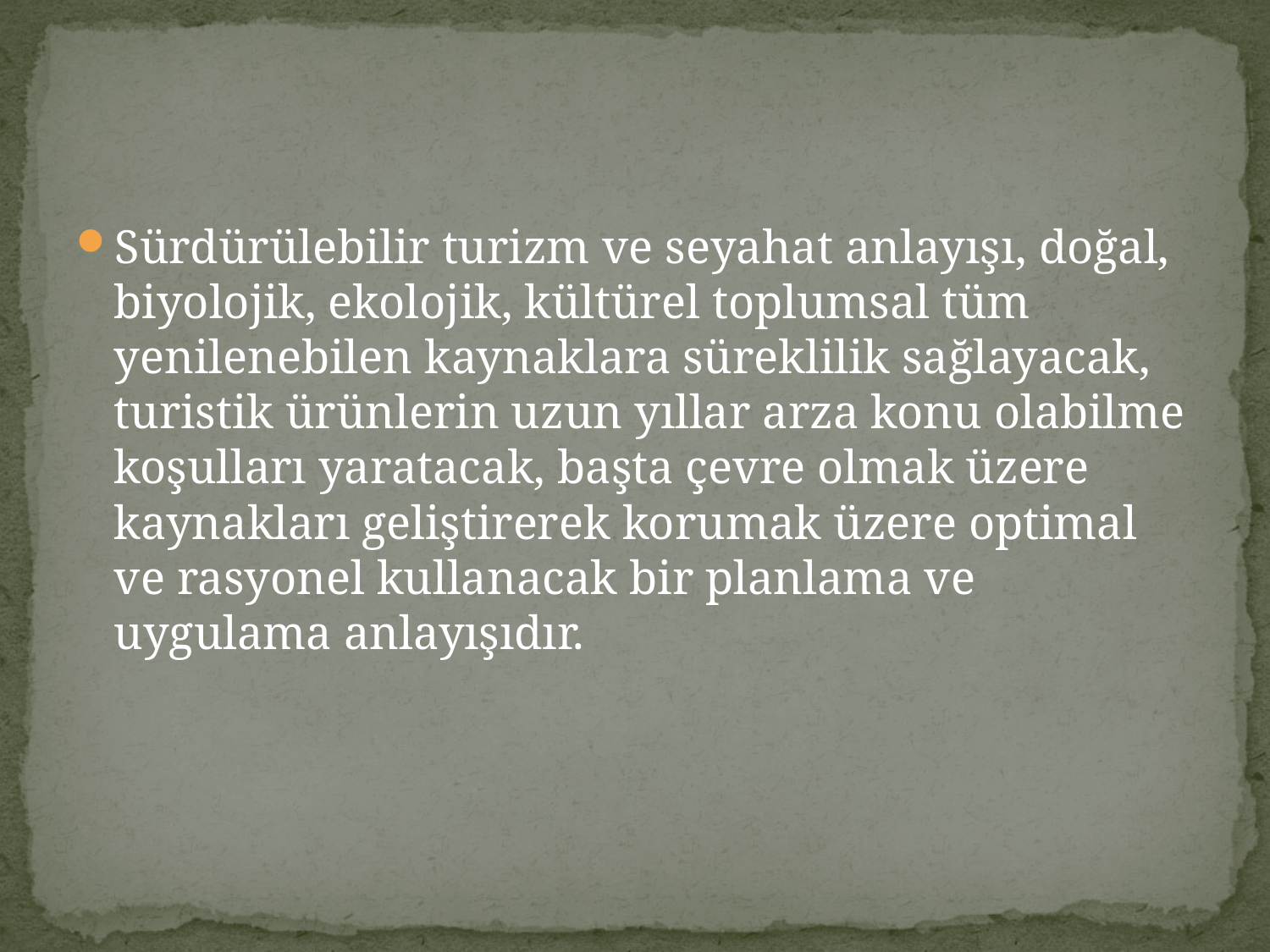

#
Sürdürülebilir turizm ve seyahat anlayışı, doğal, biyolojik, ekolojik, kültürel toplumsal tüm yenilenebilen kaynaklara süreklilik sağlayacak, turistik ürünlerin uzun yıllar arza konu olabilme koşulları yaratacak, başta çevre olmak üzere kaynakları geliştirerek korumak üzere optimal ve rasyonel kullanacak bir planlama ve uygulama anlayışıdır.